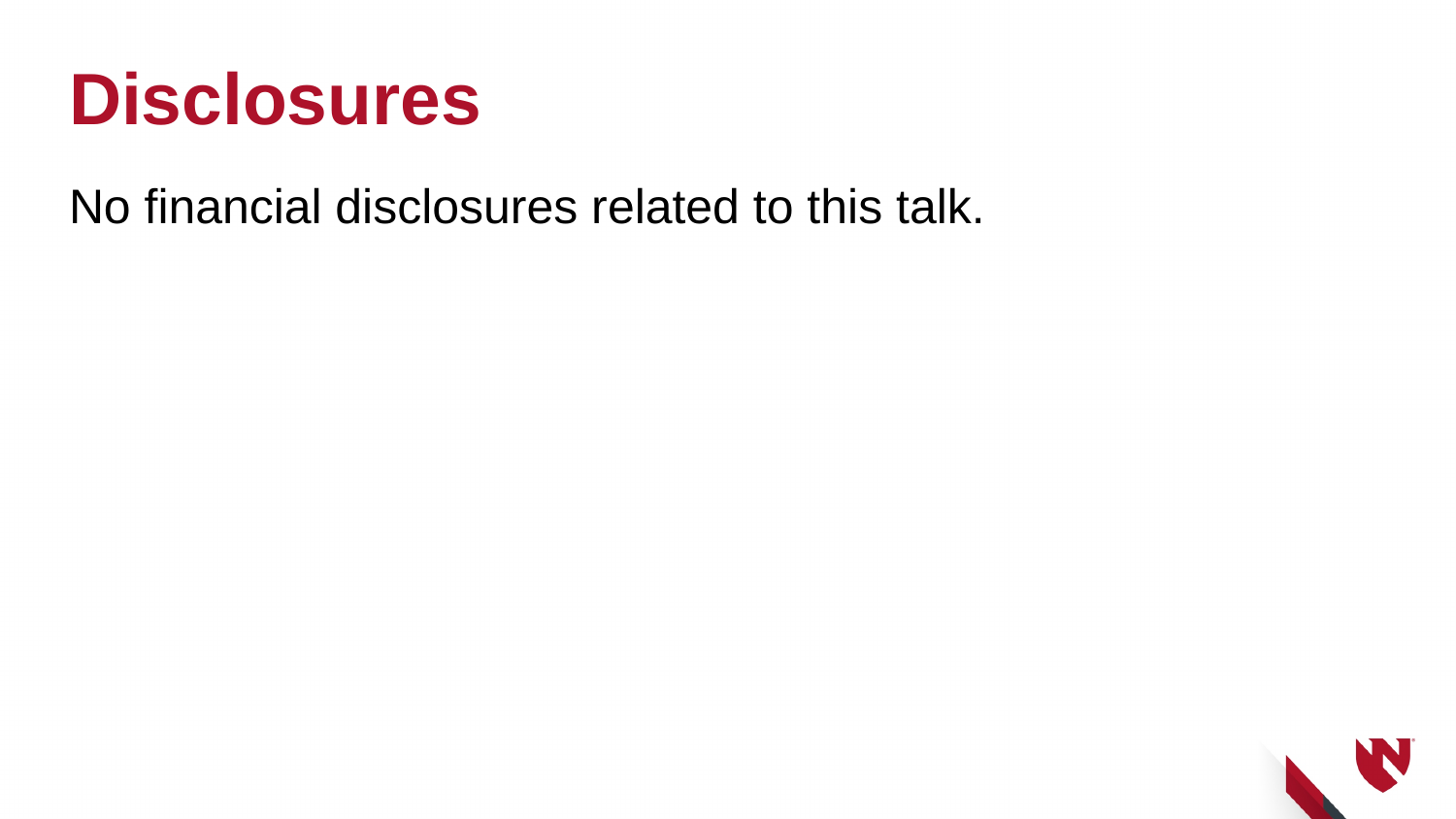

# Disclosures
No financial disclosures related to this talk.